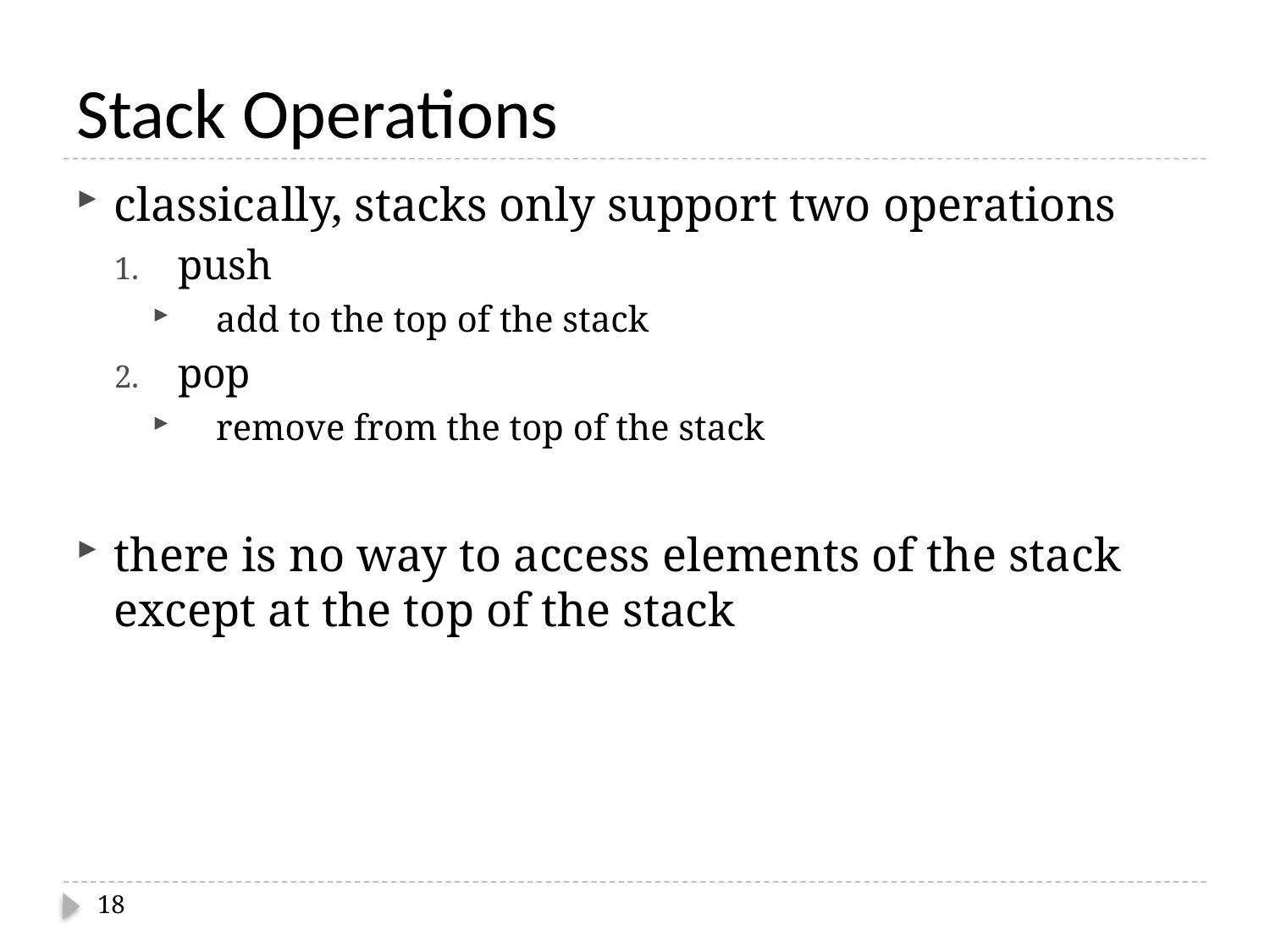

# Stack Operations
classically, stacks only support two operations
push
add to the top of the stack
pop
remove from the top of the stack

there is no way to access elements of the stack except at the top of the stack

18